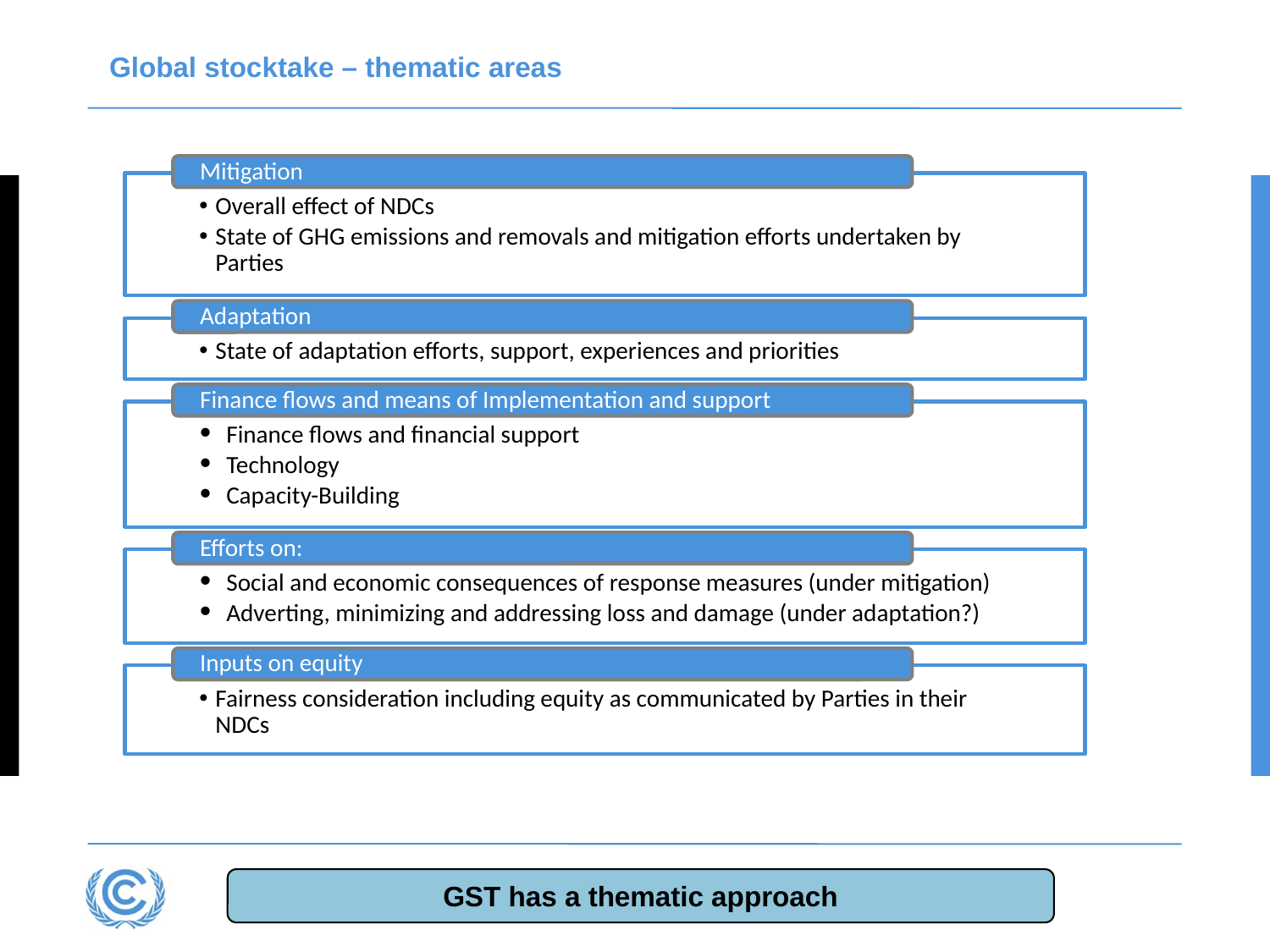

Global stocktake – thematic areas

Mitigation

Overall effect of NDCs
State of GHG emissions and removals and mitigation efforts undertaken by Parties

Adaptation

State of adaptation efforts, support, experiences and priorities

Finance flows and means of Implementation and support

  Finance flows and financial support
  Technology
  Capacity-Building

Efforts on:

  Social and economic consequences of response measures (under mitigation)
  Adverting, minimizing and addressing loss and damage (under adaptation?)

Inputs on equity

Fairness consideration including equity as communicated by Parties in their NDCs
GST has a thematic approach